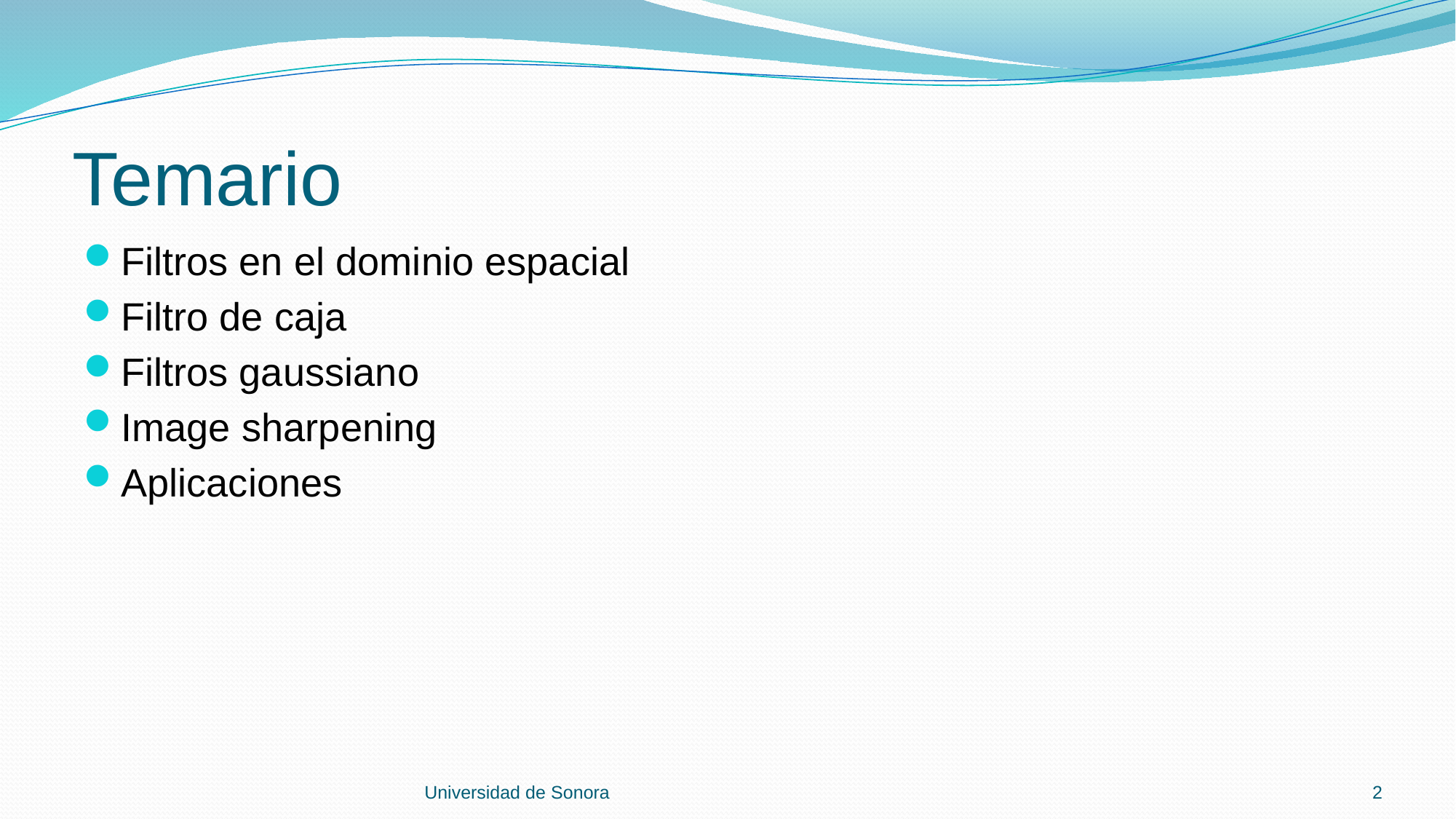

# Temario
Filtros en el dominio espacial
Filtro de caja
Filtros gaussiano
Image sharpening
Aplicaciones

Universidad de Sonora
2